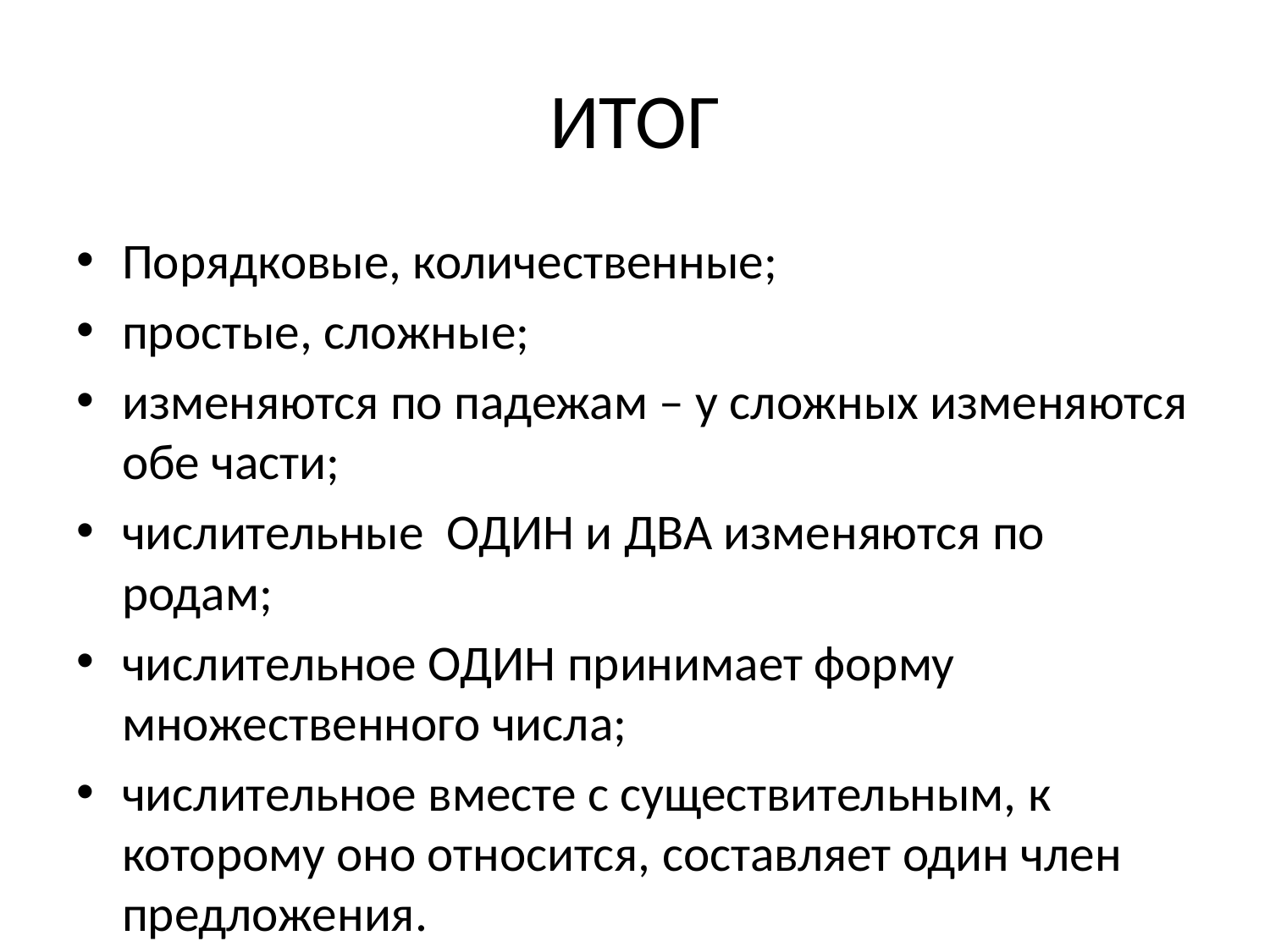

# ИТОГ
Порядковые, количественные;
простые, сложные;
изменяются по падежам – у сложных изменяются обе части;
числительные  ОДИН и ДВА изменяются по родам;
числительное ОДИН принимает форму множественного числа;
числительное вместе с существительным, к которому оно относится, составляет один член предложения.